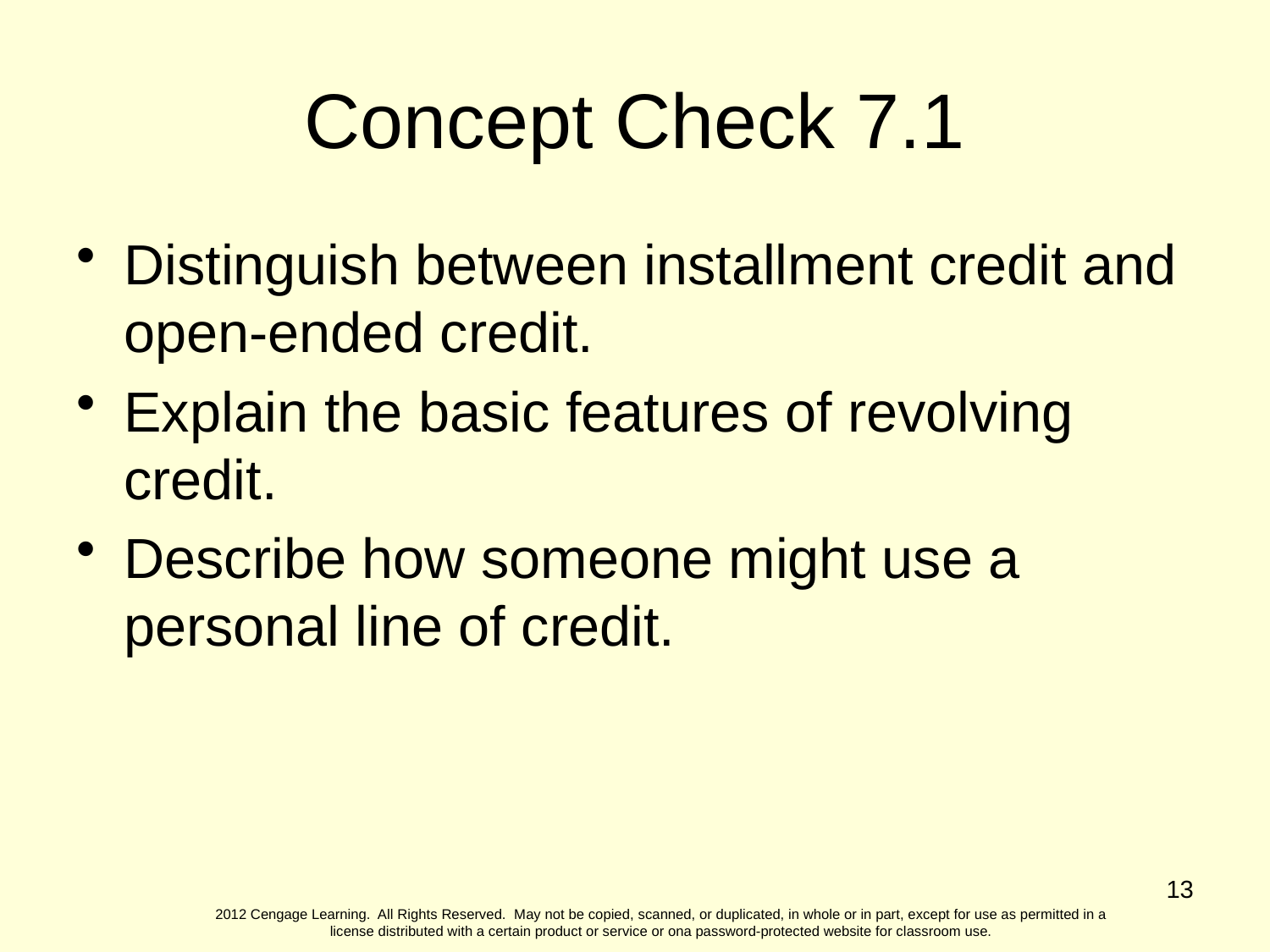

Concept Check 7.1
Distinguish between installment credit and open-ended credit.
Explain the basic features of revolving credit.
Describe how someone might use a personal line of credit.
13
2012 Cengage Learning.  All Rights Reserved.  May not be copied, scanned, or duplicated, in whole or in part, except for use as permitted in a license distributed with a certain product or service or ona password-protected website for classroom use.